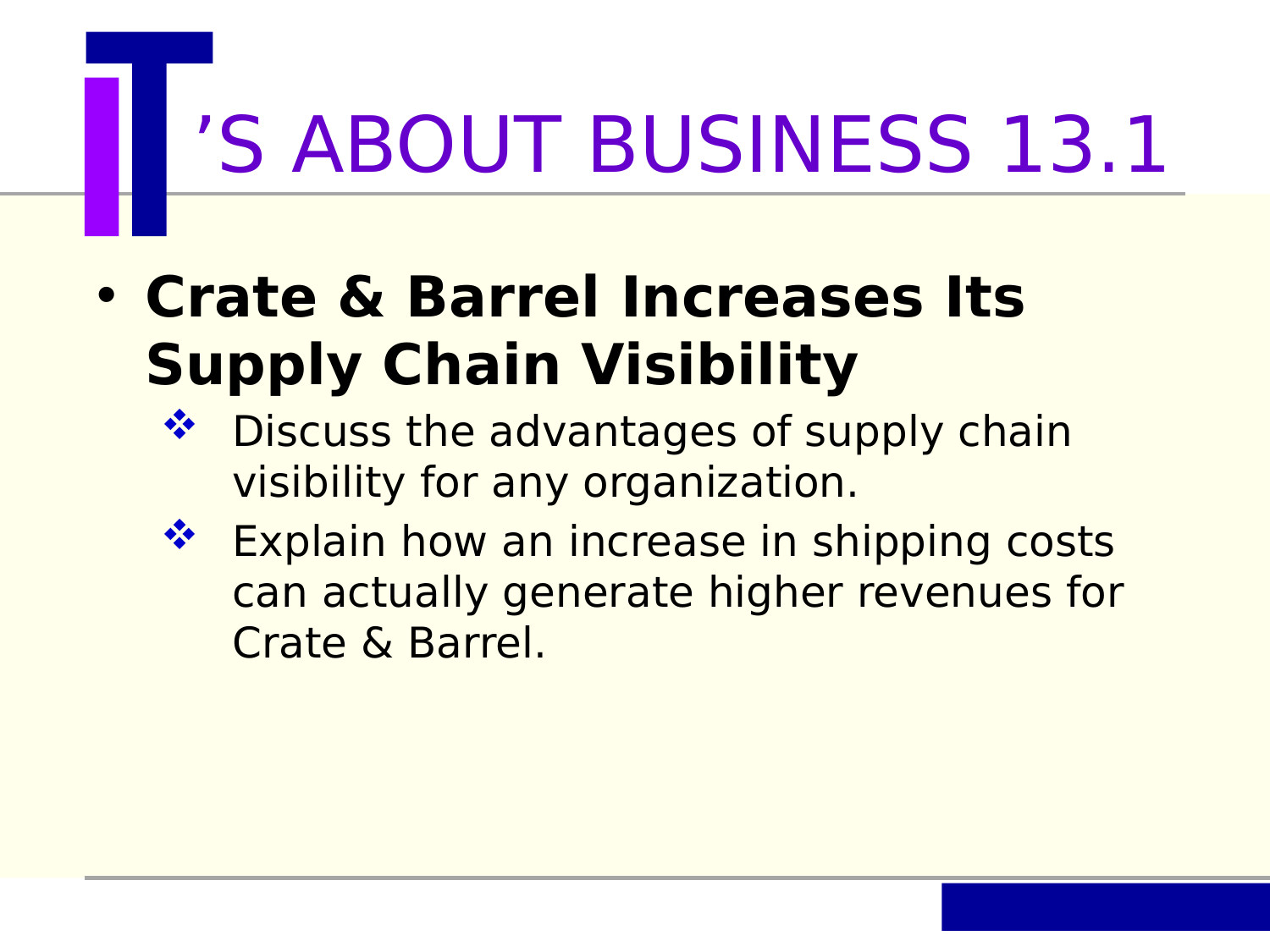

’S ABOUT BUSINESS 13.1
Crate & Barrel Increases Its Supply Chain Visibility
Discuss the advantages of supply chain visibility for any organization.
Explain how an increase in shipping costs can actually generate higher revenues for Crate & Barrel.